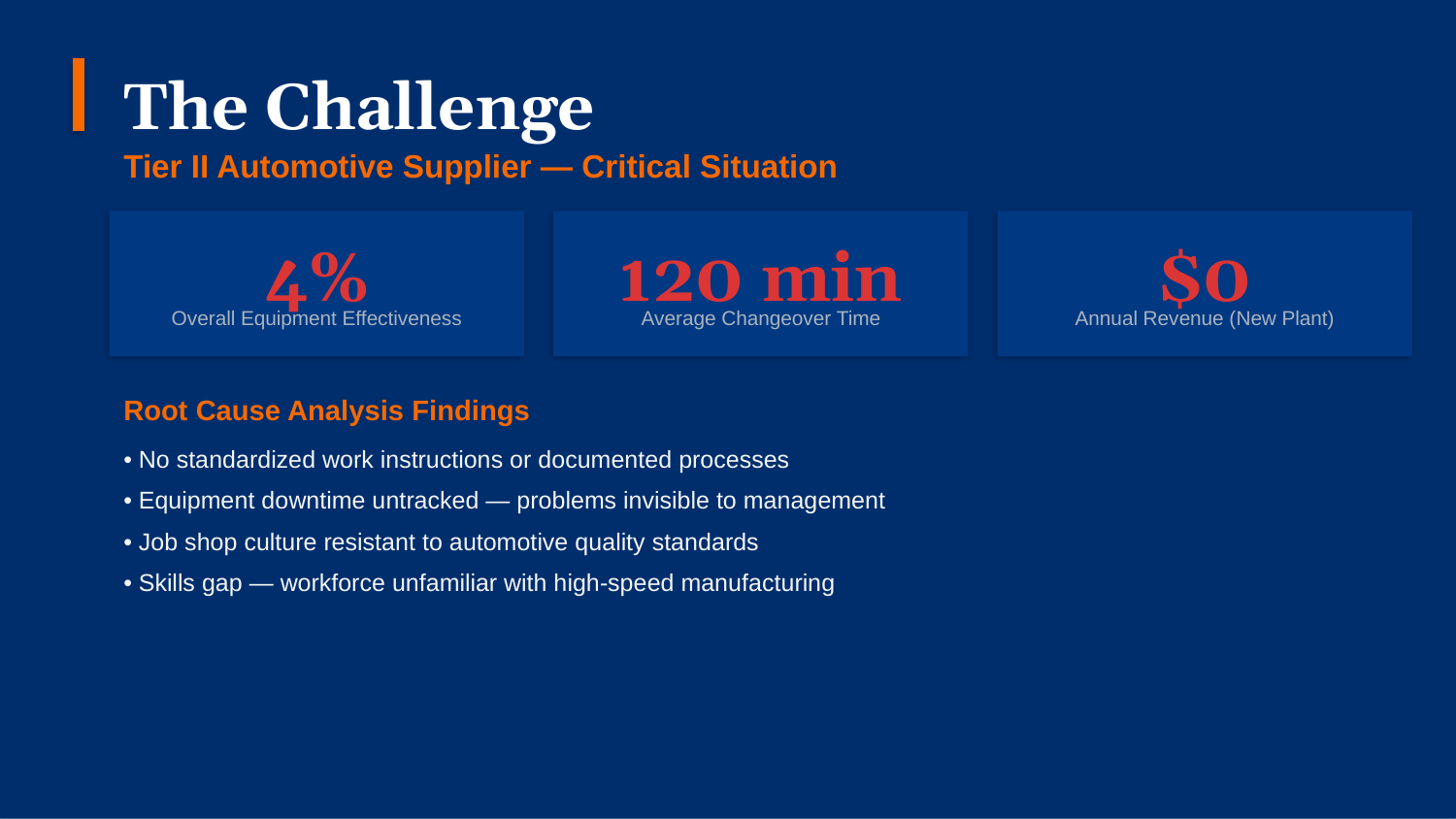

The Challenge
Tier II Automotive Supplier — Critical Situation

4%
120 min
$0
Overall Equipment Effectiveness
Average Changeover Time
Annual Revenue (New Plant)
Root Cause Analysis Findings
• No standardized work instructions or documented processes
• Equipment downtime untracked — problems invisible to management
• Job shop culture resistant to automotive quality standards
• Skills gap — workforce unfamiliar with high-speed manufacturing